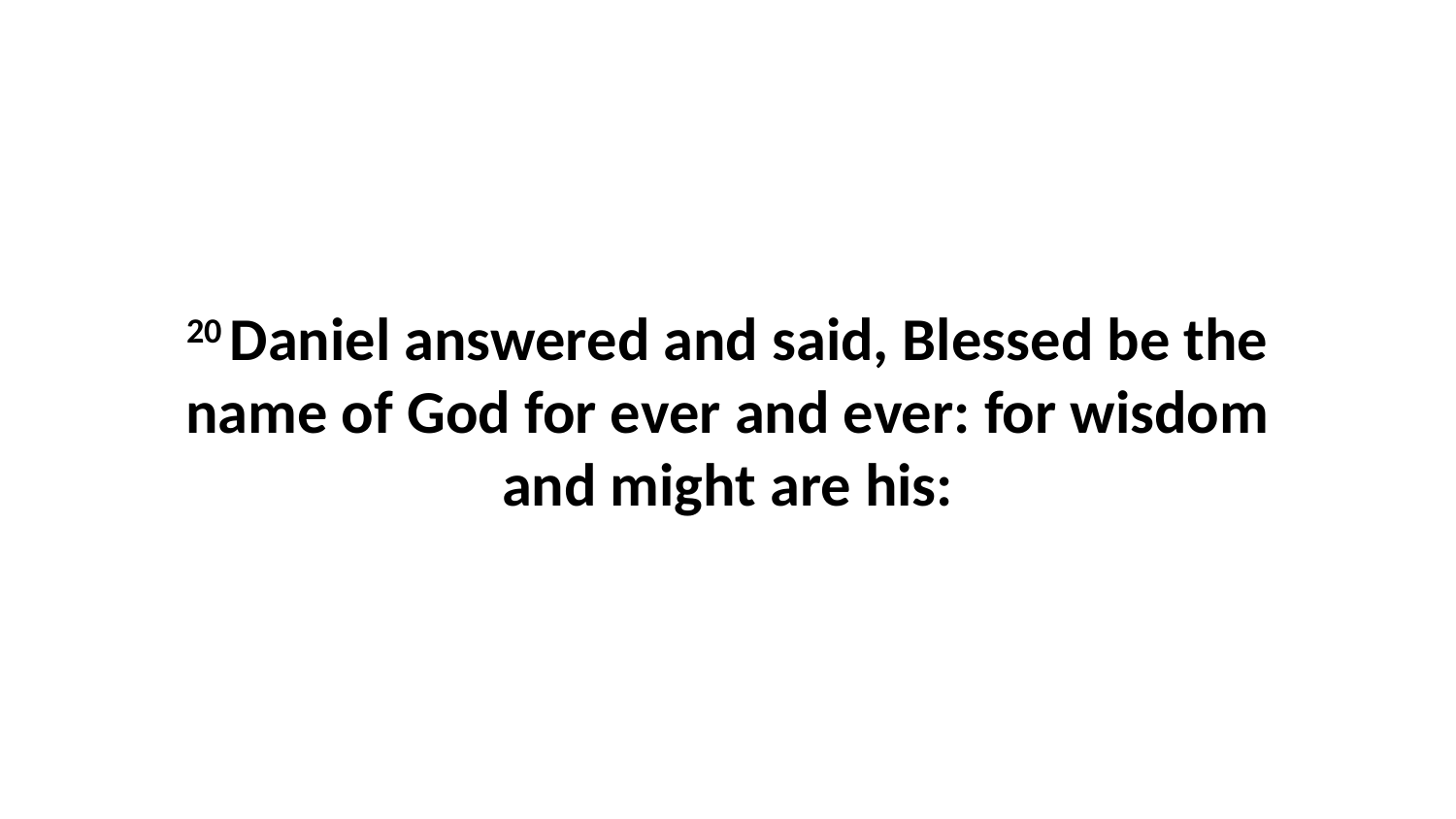

20 Daniel answered and said, Blessed be the name of God for ever and ever: for wisdom and might are his: